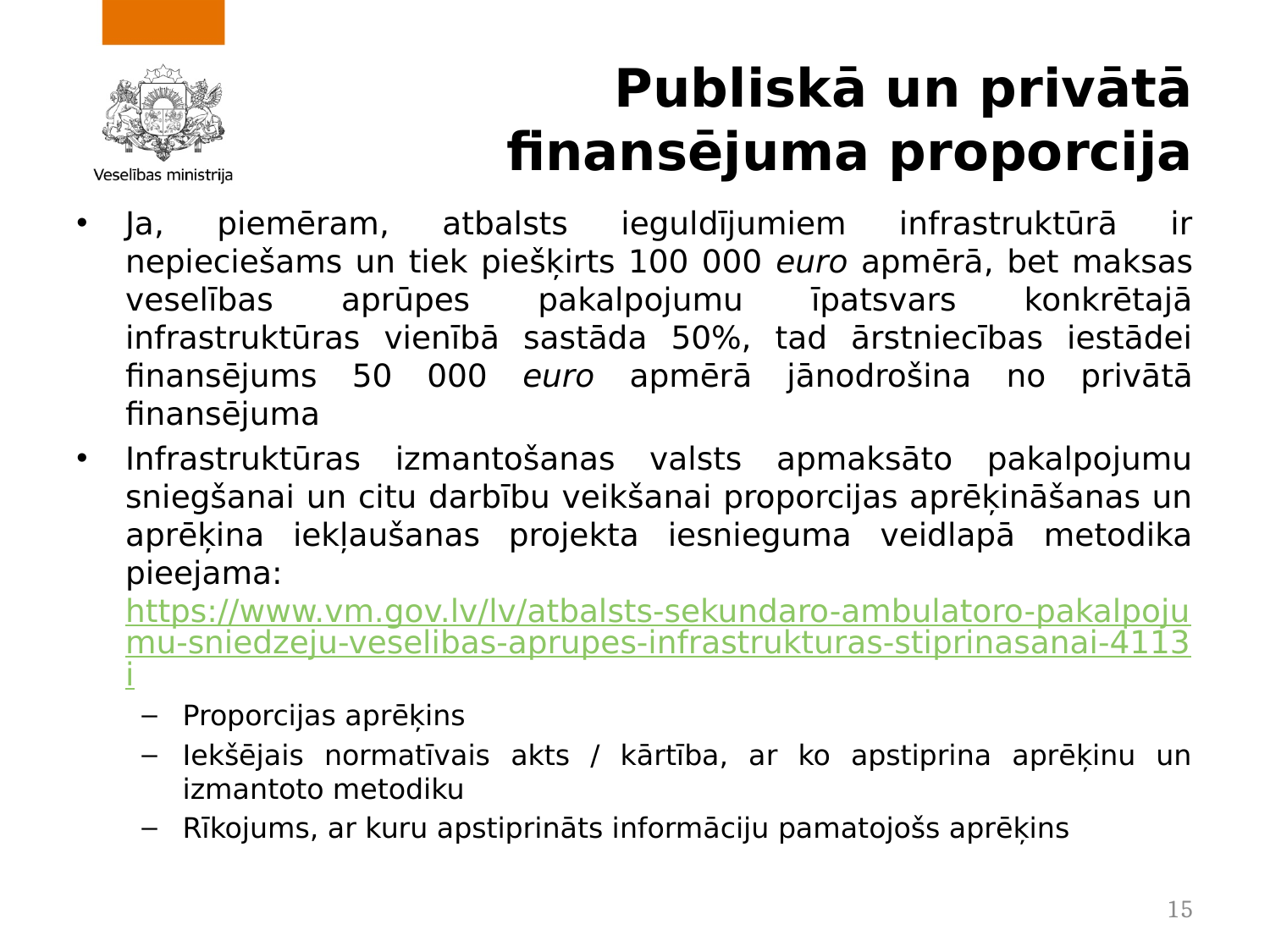

# Publiskā un privātā finansējuma proporcija
Ja, piemēram, atbalsts ieguldījumiem infrastruktūrā ir nepieciešams un tiek piešķirts 100 000 euro apmērā, bet maksas veselības aprūpes pakalpojumu īpatsvars konkrētajā infrastruktūras vienībā sastāda 50%, tad ārstniecības iestādei finansējums 50 000 euro apmērā jānodrošina no privātā finansējuma
Infrastruktūras izmantošanas valsts apmaksāto pakalpojumu sniegšanai un citu darbību veikšanai proporcijas aprēķināšanas un aprēķina iekļaušanas projekta iesnieguma veidlapā metodika pieejama: https://www.vm.gov.lv/lv/atbalsts-sekundaro-ambulatoro-pakalpojumu-sniedzeju-veselibas-aprupes-infrastrukturas-stiprinasanai-4113i
Proporcijas aprēķins
Iekšējais normatīvais akts / kārtība, ar ko apstiprina aprēķinu un izmantoto metodiku
Rīkojums, ar kuru apstiprināts informāciju pamatojošs aprēķins

15